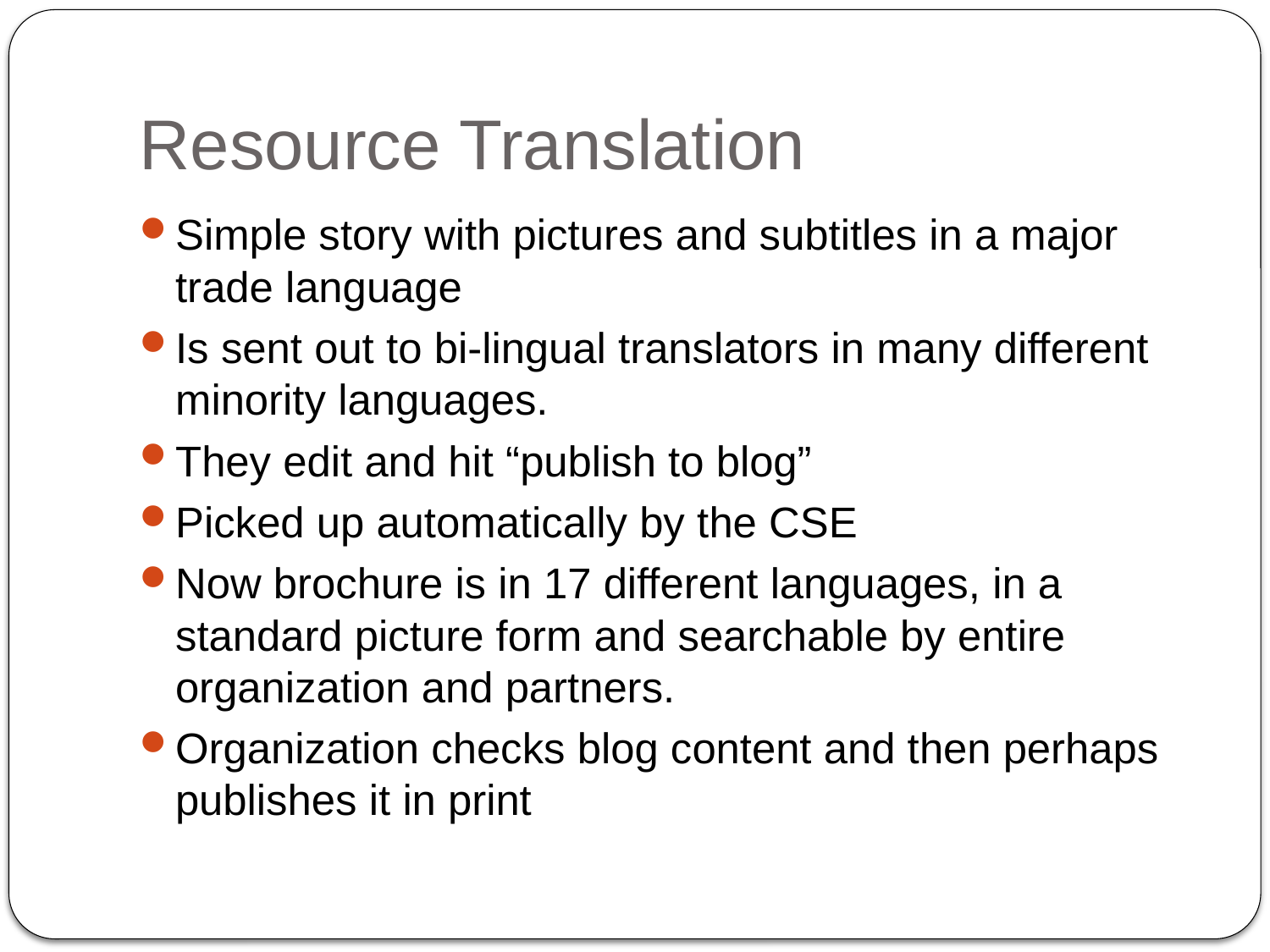

# Resource Translation
Simple story with pictures and subtitles in a major trade language
Is sent out to bi-lingual translators in many different minority languages.
They edit and hit “publish to blog”
Picked up automatically by the CSE
Now brochure is in 17 different languages, in a standard picture form and searchable by entire organization and partners.
Organization checks blog content and then perhaps publishes it in print